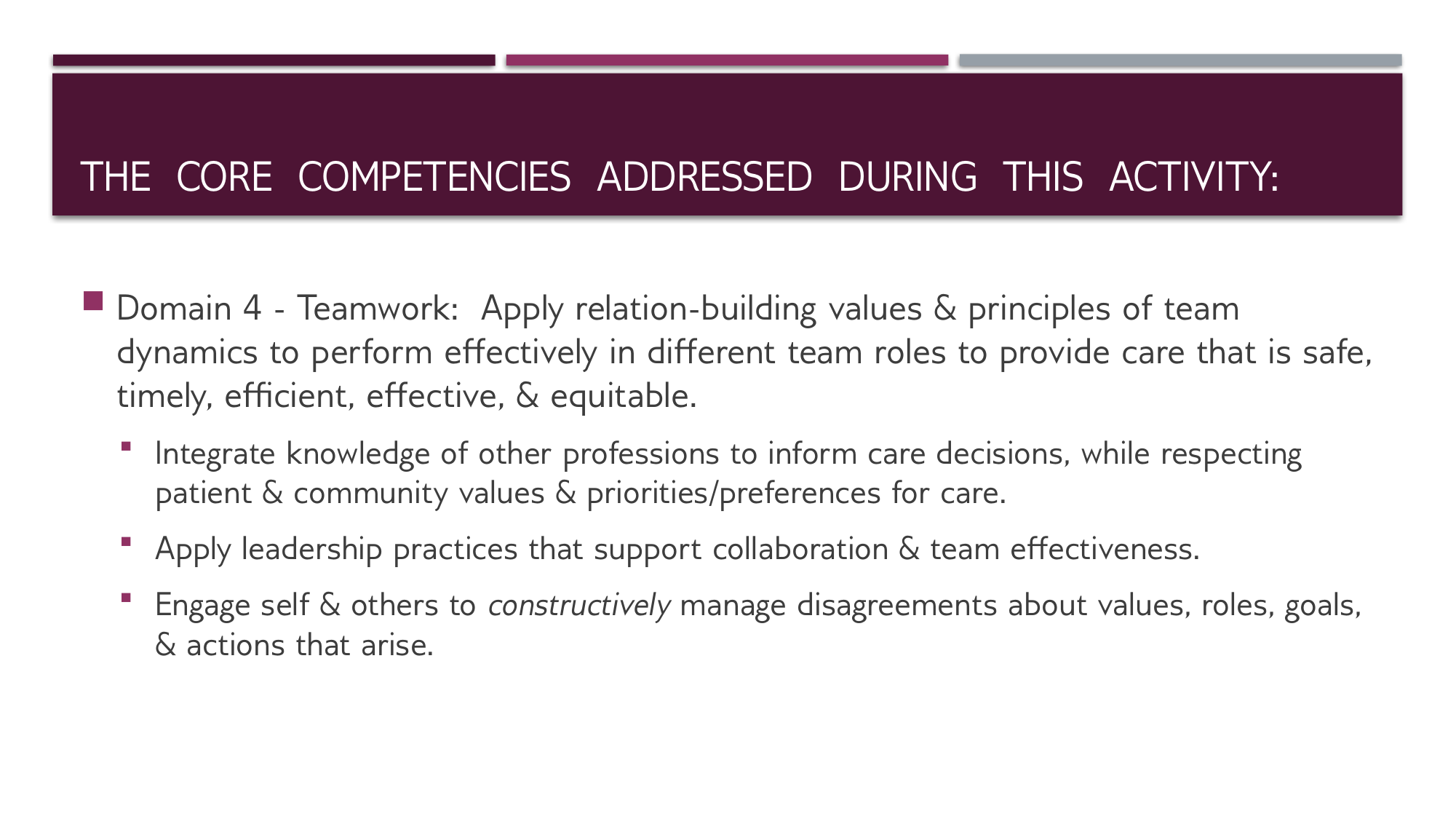

# The  core  competencies  addressed  during  this  activity:
Domain 4 - Teamwork:  Apply relation-building values & principles of team dynamics to perform effectively in different team roles to provide care that is safe, timely, efficient, effective, & equitable.
Integrate knowledge of other professions to inform care decisions, while respecting patient & community values & priorities/preferences for care.
Apply leadership practices that support collaboration & team effectiveness.
Engage self & others to constructively manage disagreements about values, roles, goals, & actions that arise.